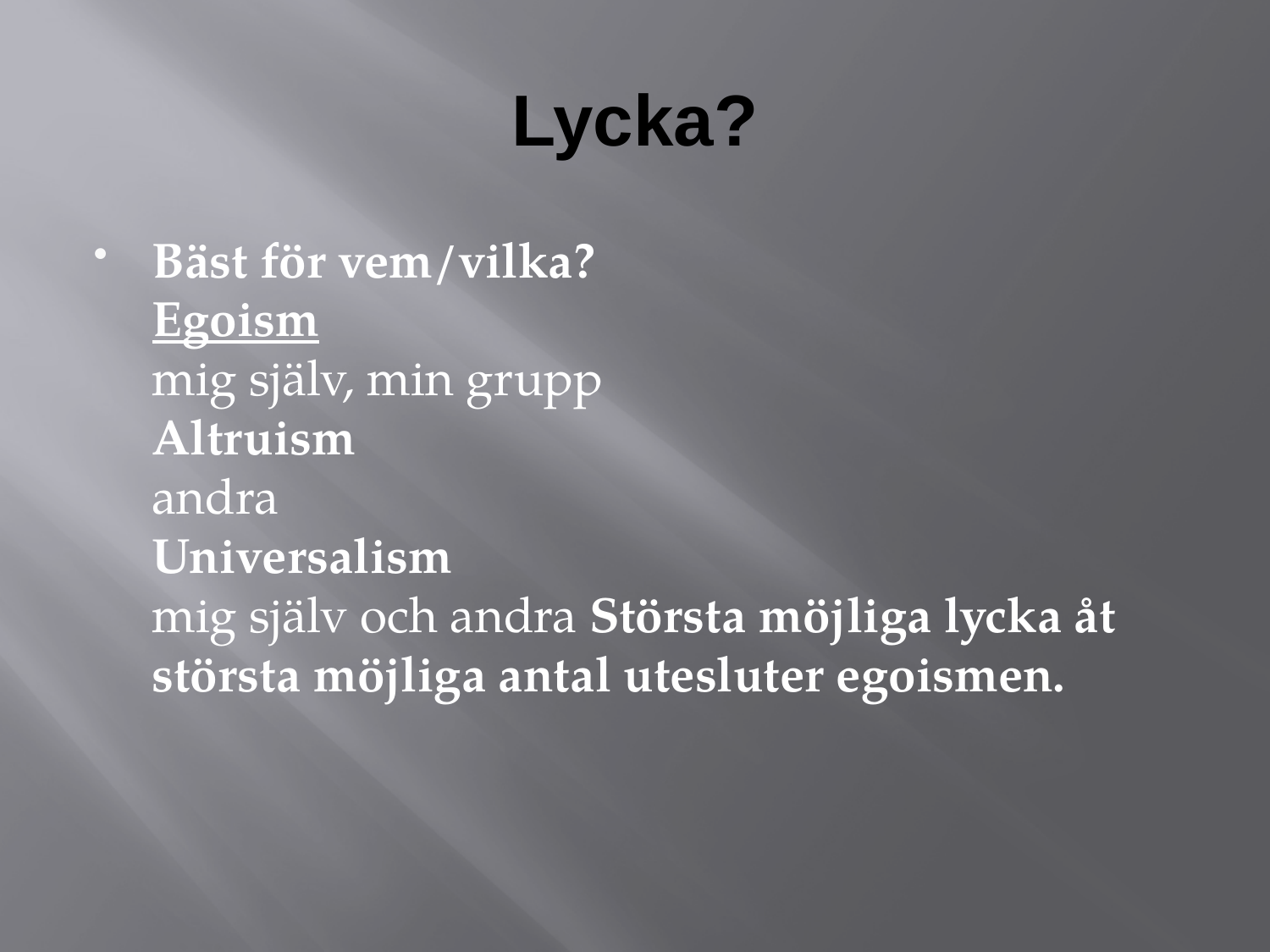

# Lycka?
Bäst för vem/vilka?
Egoism
mig själv, min grupp
Altruism
andra
Universalism
mig själv och andra Största möjliga lycka åt största möjliga antal utesluter egoismen.